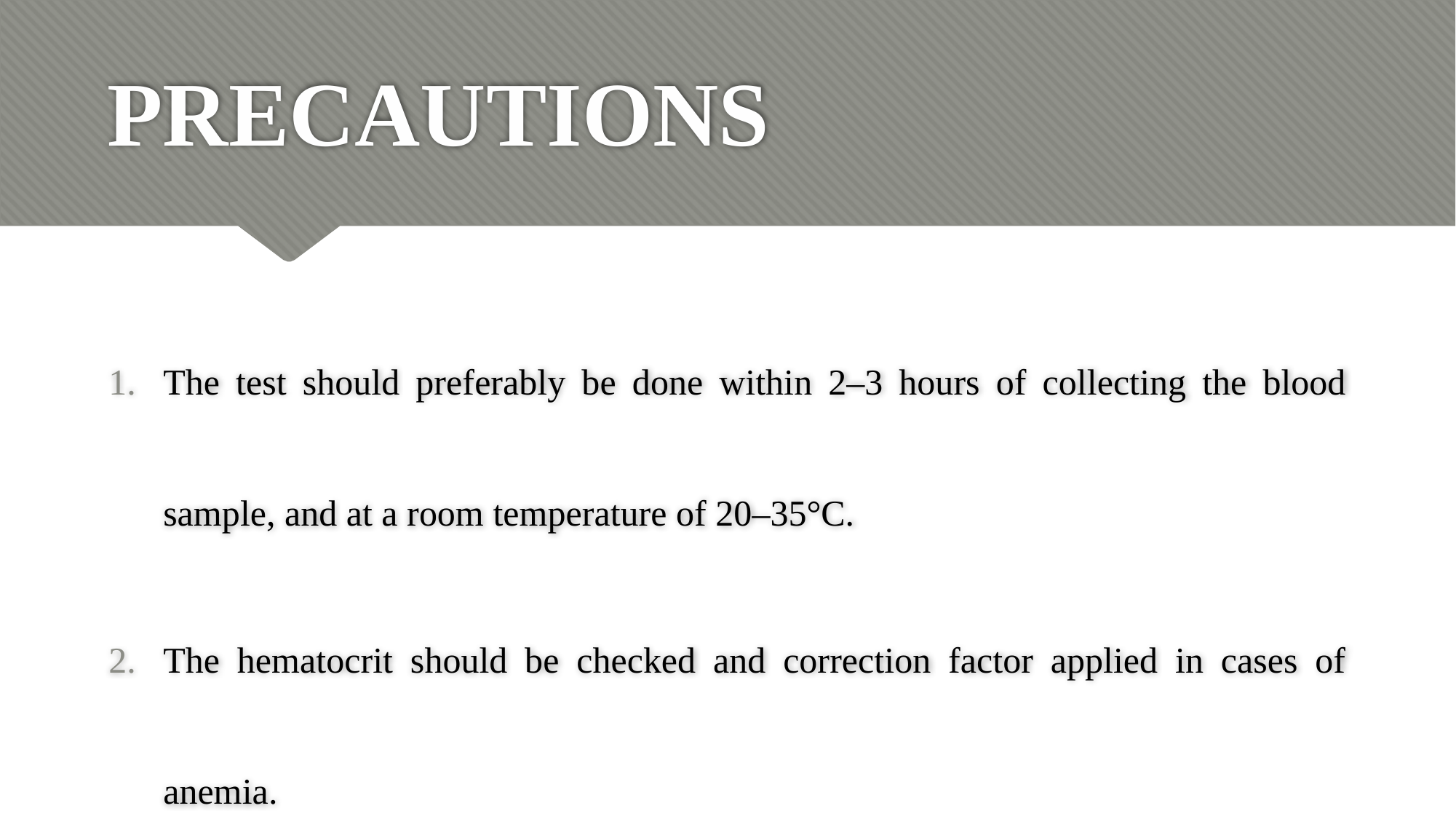

# PRECAUTIONS
The test should preferably be done within 2–3 hours of collecting the blood sample, and at a room temperature of 20–35°C.
The hematocrit should be checked and correction factor applied in cases of anemia.